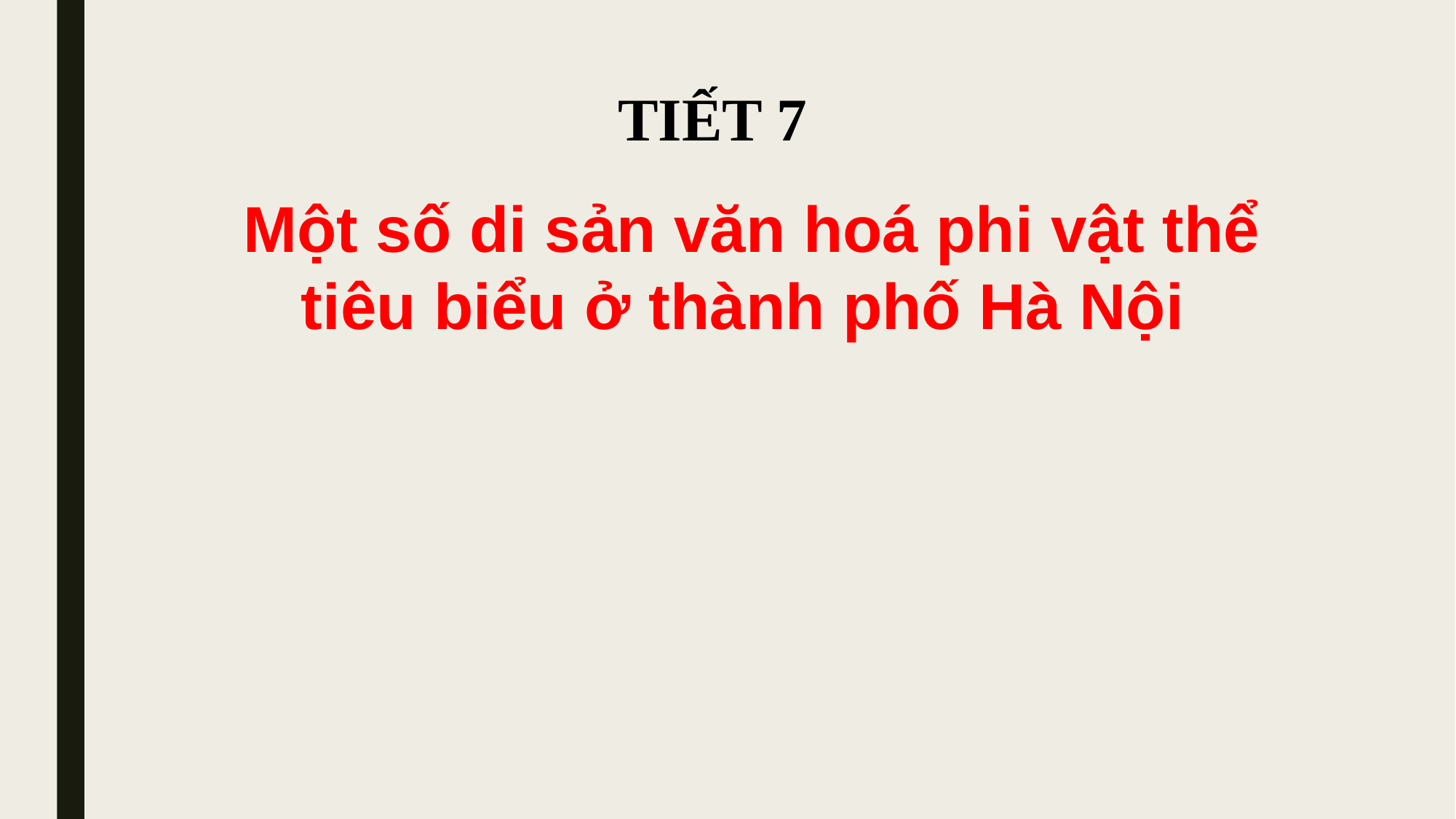

TIẾT 7
Một số di sản văn hoá phi vật thể tiêu biểu ở thành phố Hà Nội